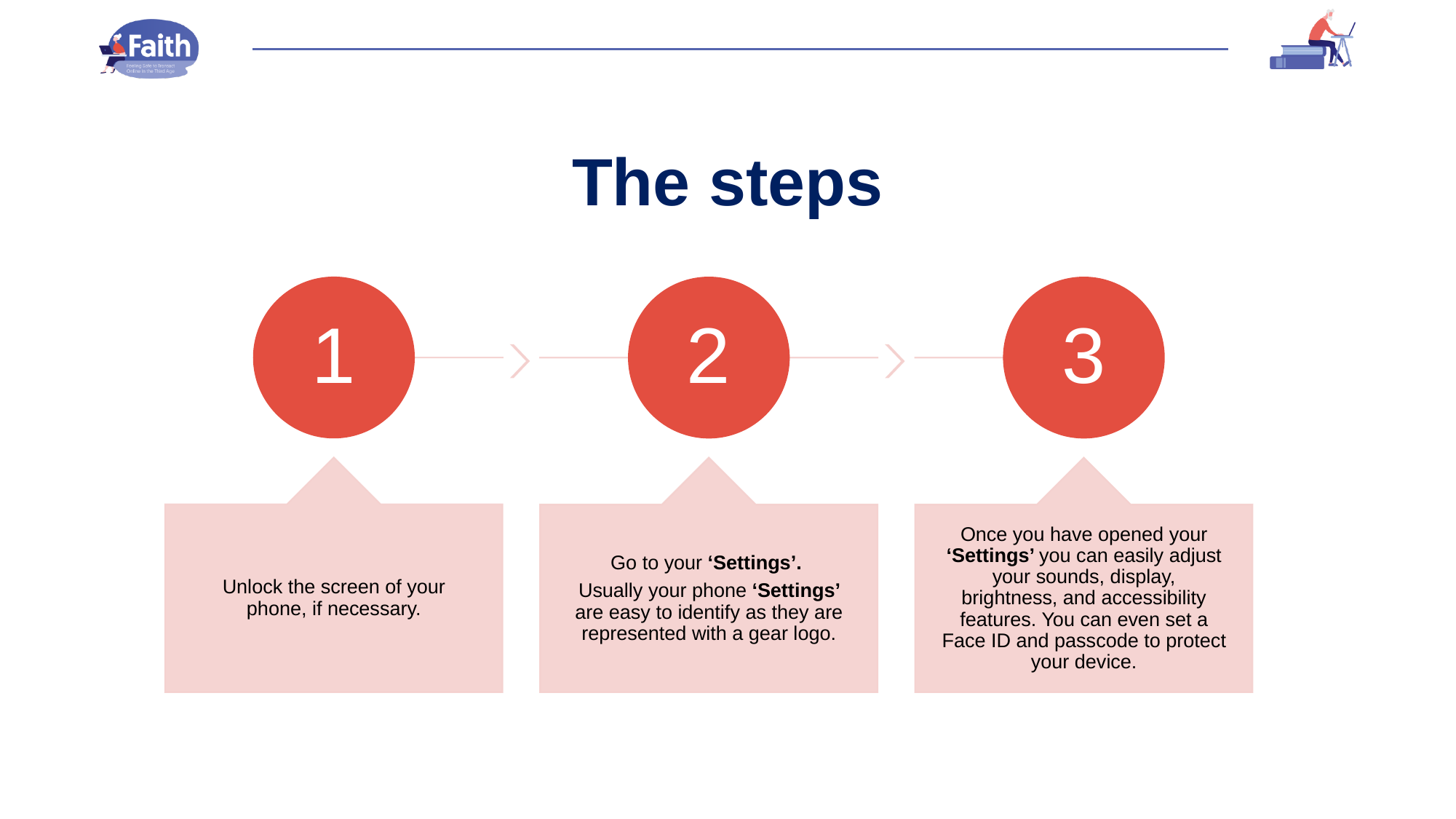

# The steps
1
Unlock the screen of your phone, if necessary.
2
Go to your ‘Settings’.
Usually your phone ‘Settings’ are easy to identify as they are represented with a gear logo.
3
Once you have opened your ‘Settings’ you can easily adjust your sounds, display, brightness, and accessibility features. You can even set a Face ID and passcode to protect your device.